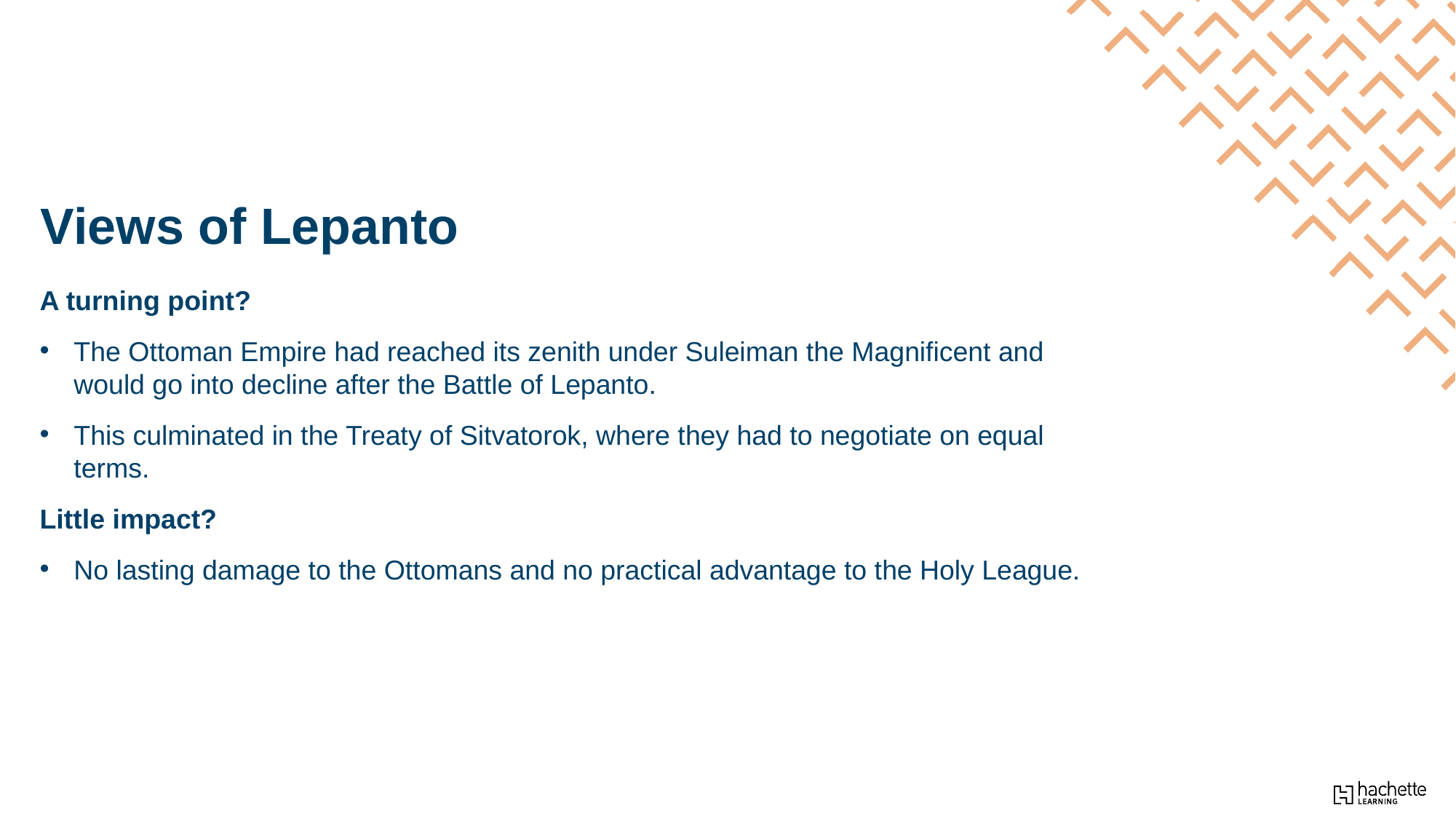

Views of Lepanto
A turning point?
The Ottoman Empire had reached its zenith under Suleiman the Magnificent and would go into decline after the Battle of Lepanto.
This culminated in the Treaty of Sitvatorok, where they had to negotiate on equal terms.
Little impact?
No lasting damage to the Ottomans and no practical advantage to the Holy League.